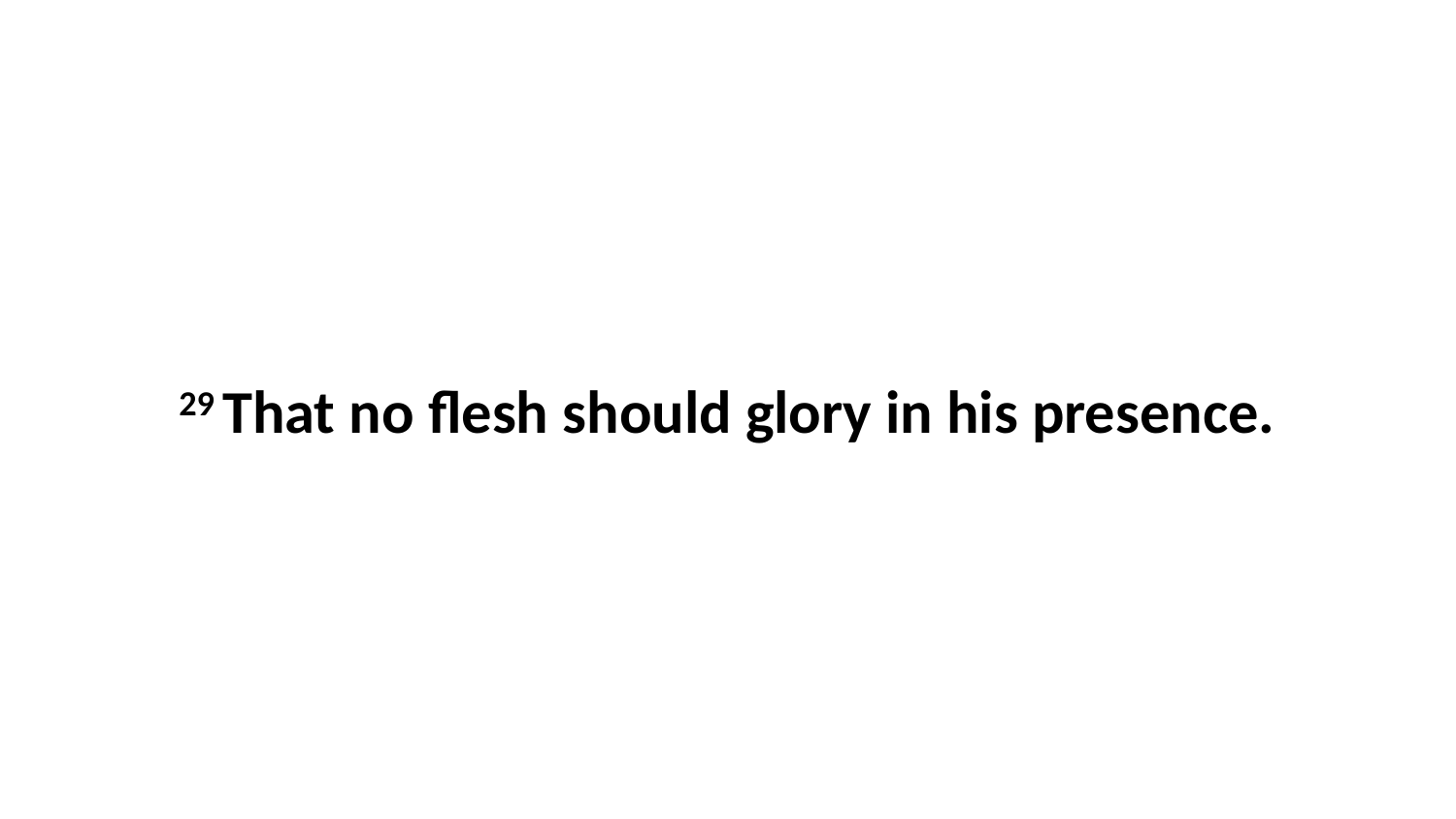

29 That no flesh should glory in his presence.